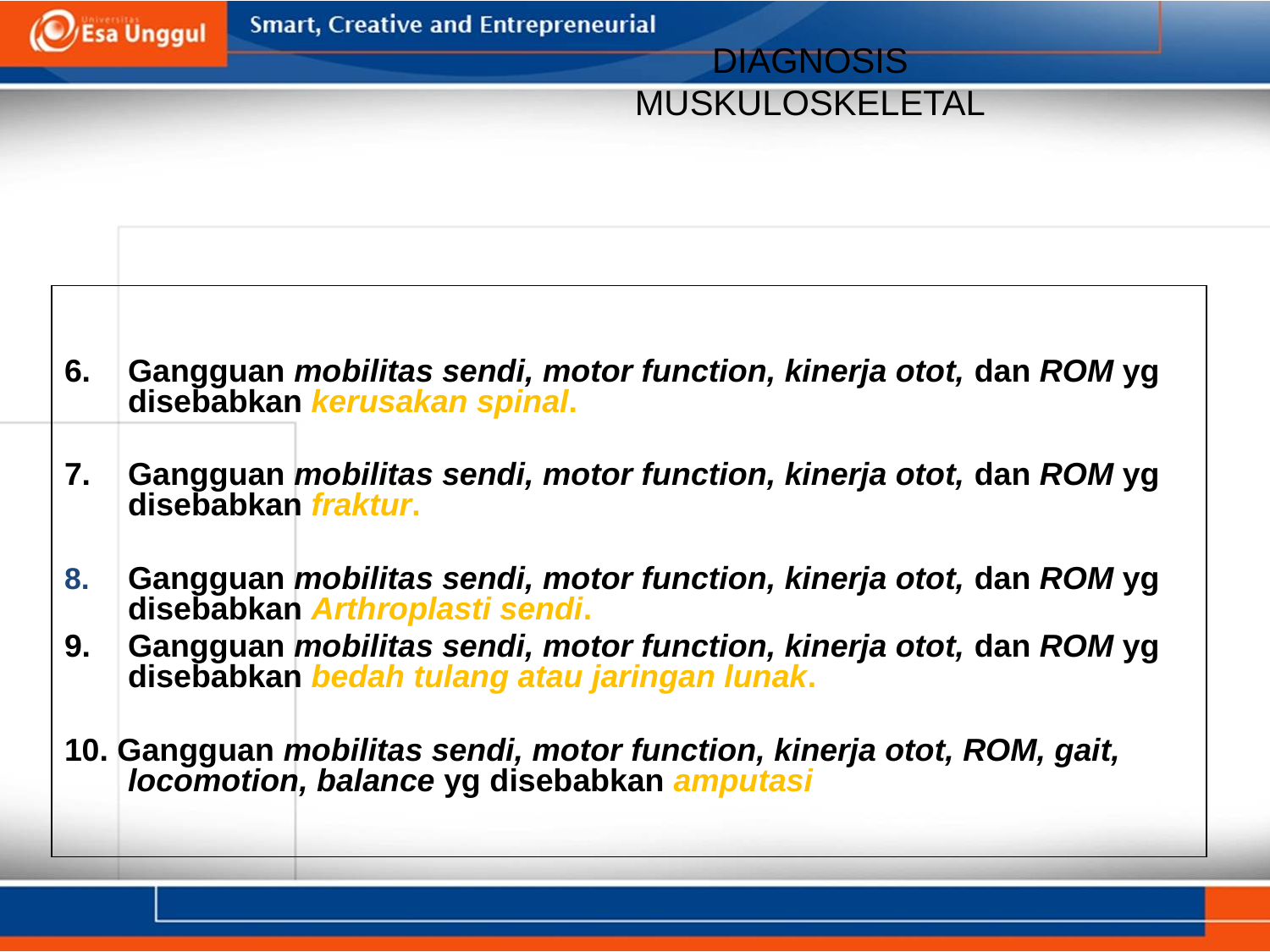

# DIAGNOSIS MUSKULOSKELETAL

6.	Gangguan mobilitas sendi, motor function, kinerja otot, dan ROM yg disebabkan kerusakan spinal.

7.	Gangguan mobilitas sendi, motor function, kinerja otot, dan ROM yg disebabkan fraktur.

Gangguan mobilitas sendi, motor function, kinerja otot, dan ROM yg disebabkan Arthroplasti sendi.
9.	Gangguan mobilitas sendi, motor function, kinerja otot, dan ROM yg disebabkan bedah tulang atau jaringan lunak.

10. Gangguan mobilitas sendi, motor function, kinerja otot, ROM, gait, locomotion, balance yg disebabkan amputasi